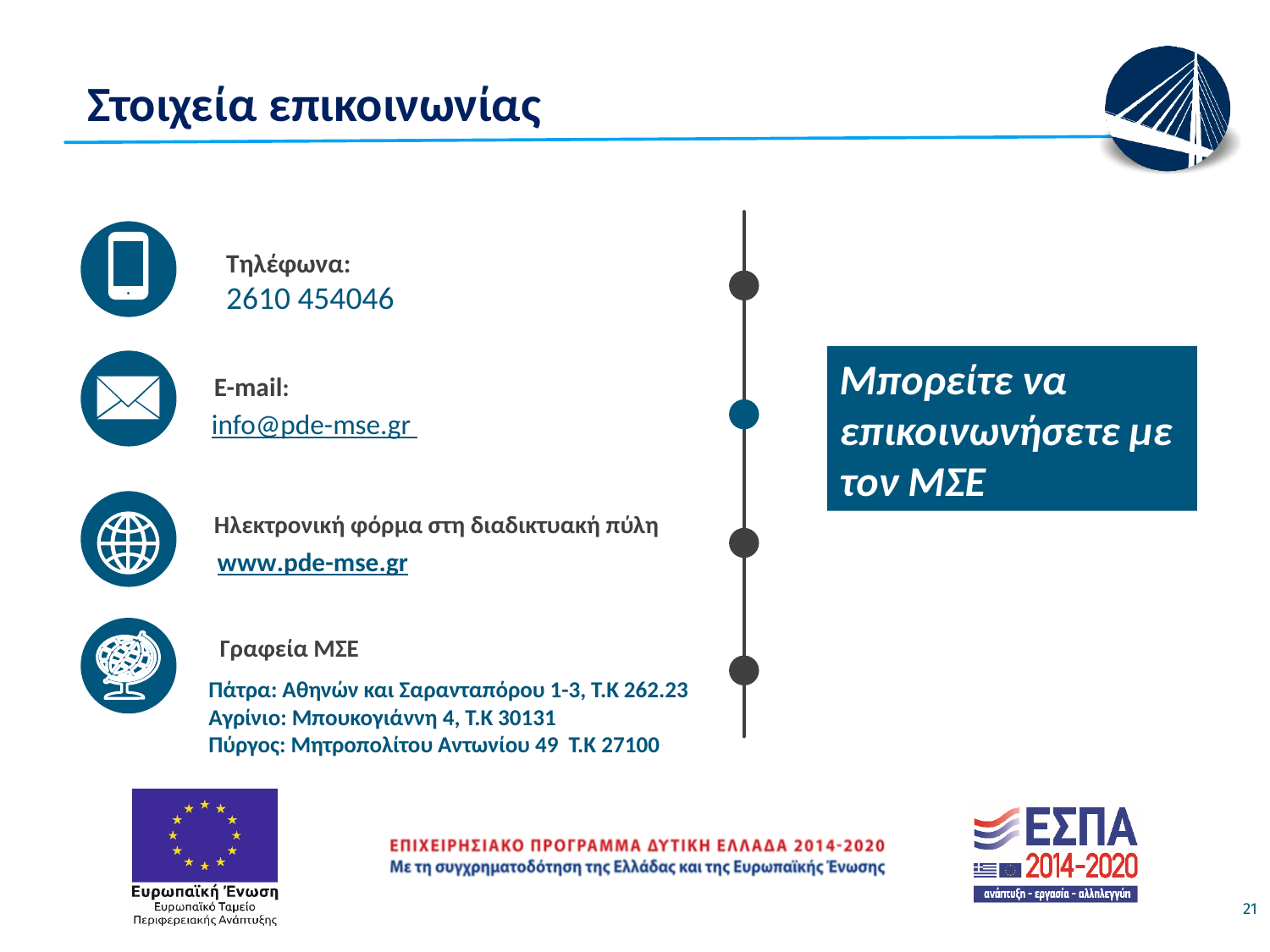

Στοιχεία επικοινωνίας

Τηλέφωνα:
2610 454046

Μπορείτε να επικοινωνήσετε με τον ΜΣΕ

E-mail:
info@pde-mse.gr

Ηλεκτρονική φόρμα στη διαδικτυακή πύλη
 www.pde-mse.gr

Γραφεία MΣΕ

Πάτρα: Αθηνών και Σαρανταπόρου 1-3, Τ.Κ 262.23
Αγρίνιο: Μπουκογιάννη 4, Τ.Κ 30131
Πύργος: Μητροπολίτου Αντωνίου 49  Τ.Κ 27100
21